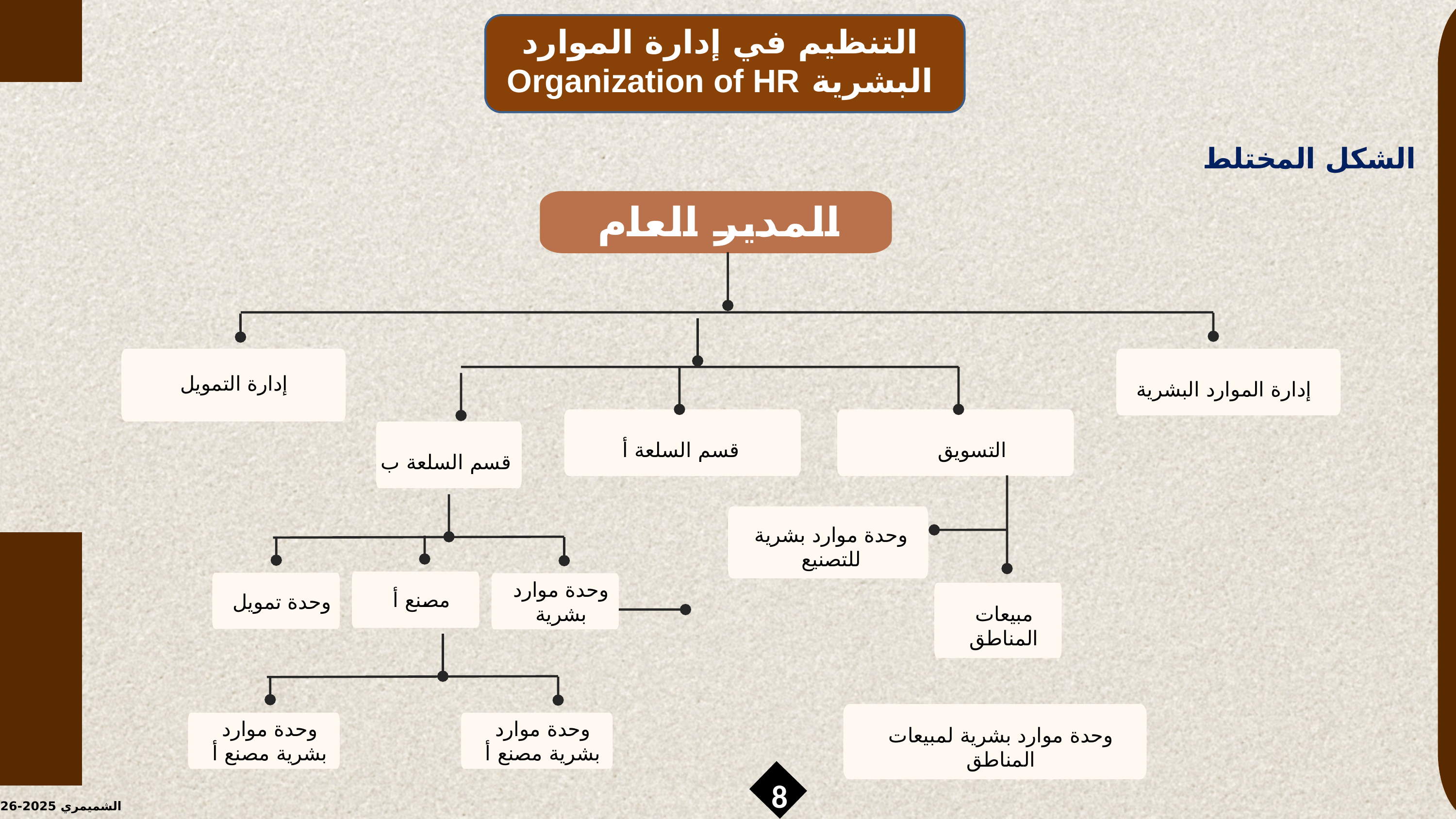

التنظيم في إدارة الموارد البشرية Organization of HR
الشكل المختلط

المدير العام

إدارة التمويل

إدارة الموارد البشرية

قسم السلعة أ
التسويق
قسم السلعة ب

وحدة موارد بشرية للتصنيع

وحدة موارد بشرية

مصنع أ
وحدة تمويل
مبيعات المناطق

وحدة موارد بشرية مصنع أ
وحدة موارد بشرية مصنع أ

وحدة موارد بشرية لمبيعات المناطق

8
الشميمري 2025-2026